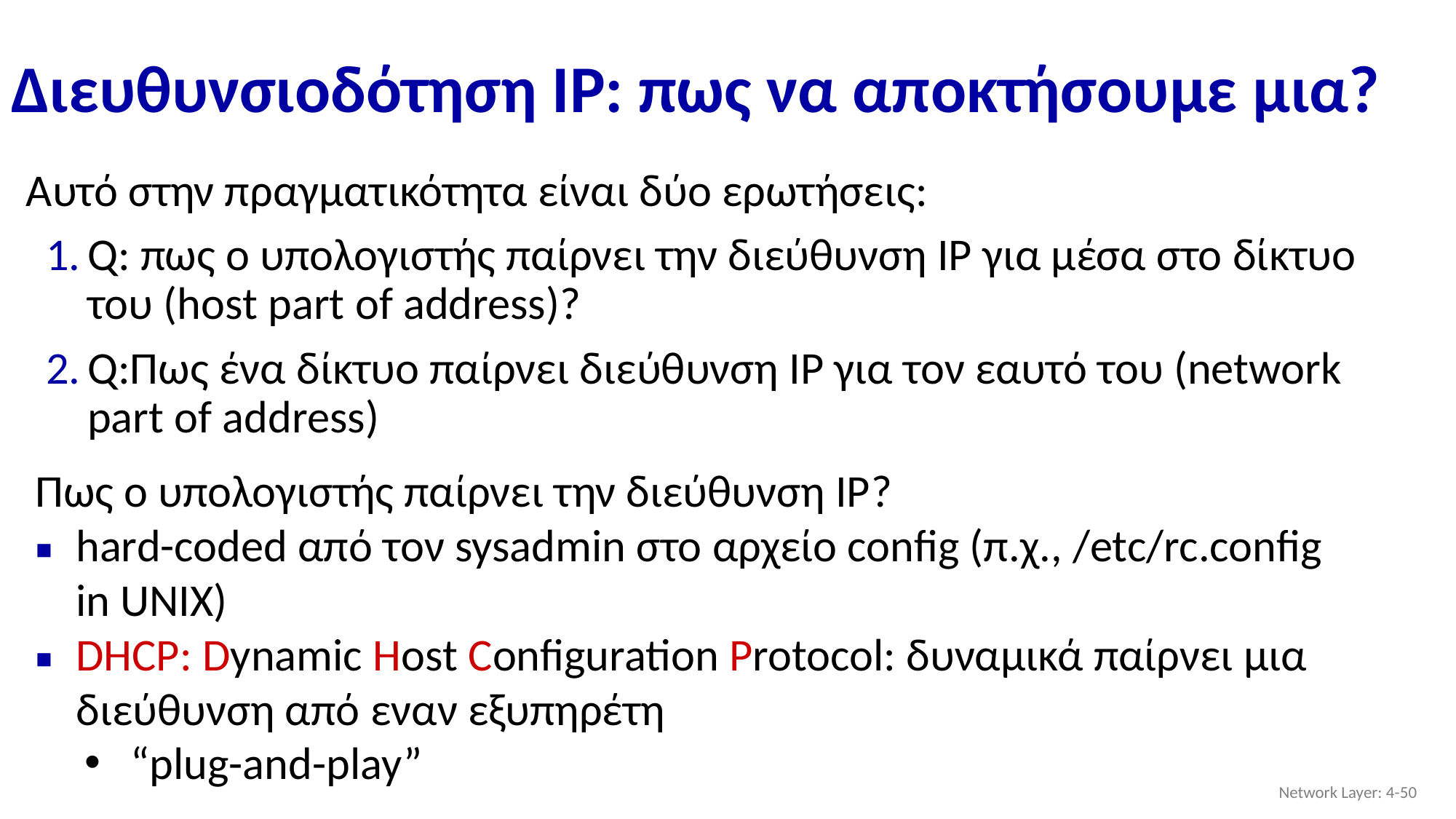

# Διευθυνσιοδότηση IP: πως να αποκτήσουμε μια?
Αυτό στην πραγματικότητα είναι δύο ερωτήσεις:
Q: πως ο υπολογιστής παίρνει την διεύθυνση IP για μέσα στο δίκτυο του (host part of address)?
Q:Πως ένα δίκτυο παίρνει διεύθυνση IP για τον εαυτό του (network part of address)

Πως ο υπολογιστής παίρνει την διεύθυνση IP?
hard-coded από τον sysadmin στο αρχείο config (π.χ., /etc/rc.config in UNIX)
DHCP: Dynamic Host Configuration Protocol: δυναμικά παίρνει μια διεύθυνση από εναν εξυπηρέτη
“plug-and-play”
Network Layer: 4-50